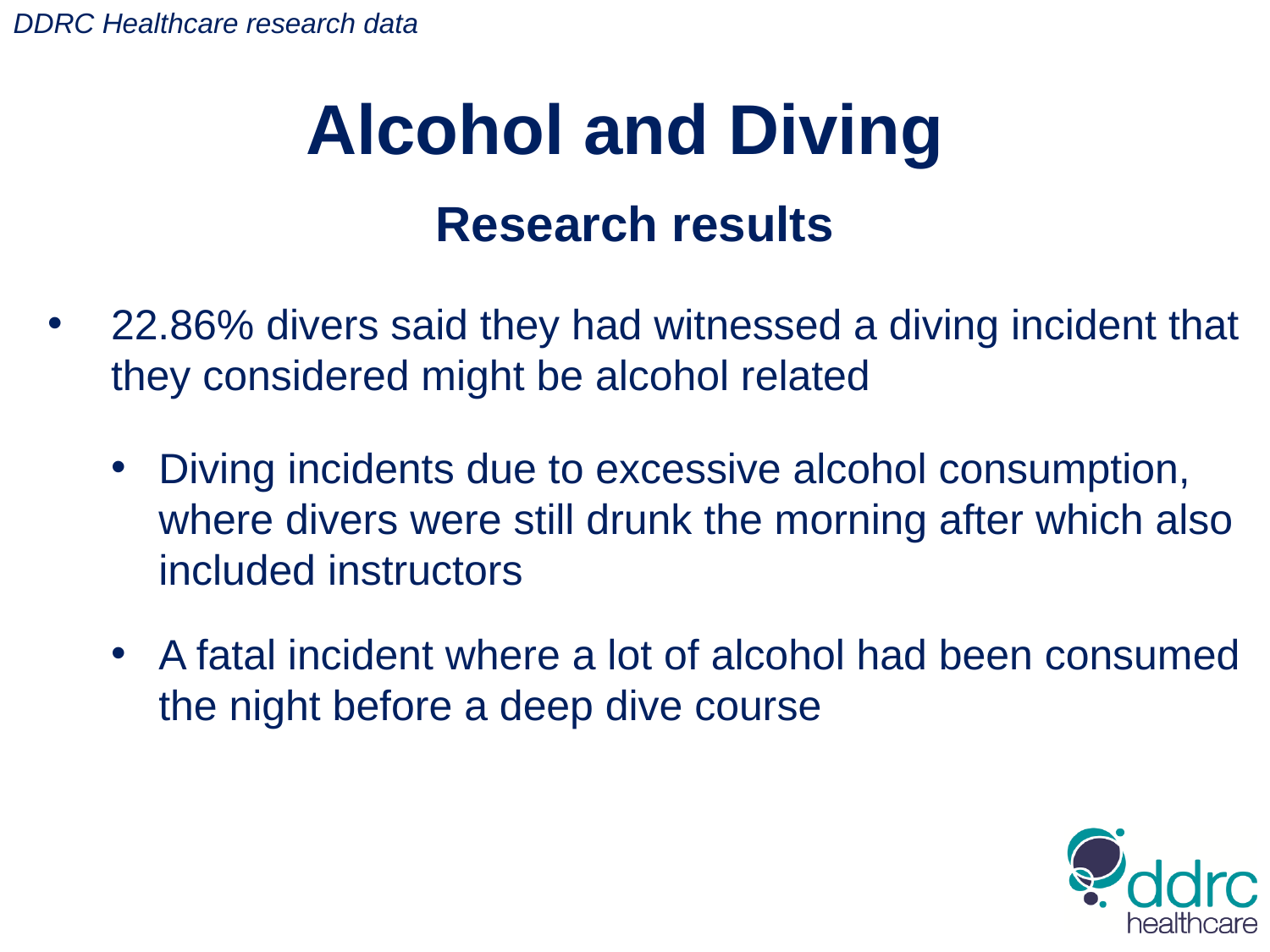

DDRC Healthcare research data
Alcohol and Diving
Research results

22.86% divers said they had witnessed a diving incident that they considered might be alcohol related

Diving incidents due to excessive alcohol consumption, where divers were still drunk the morning after which also included instructors

A fatal incident where a lot of alcohol had been consumed the night before a deep dive course